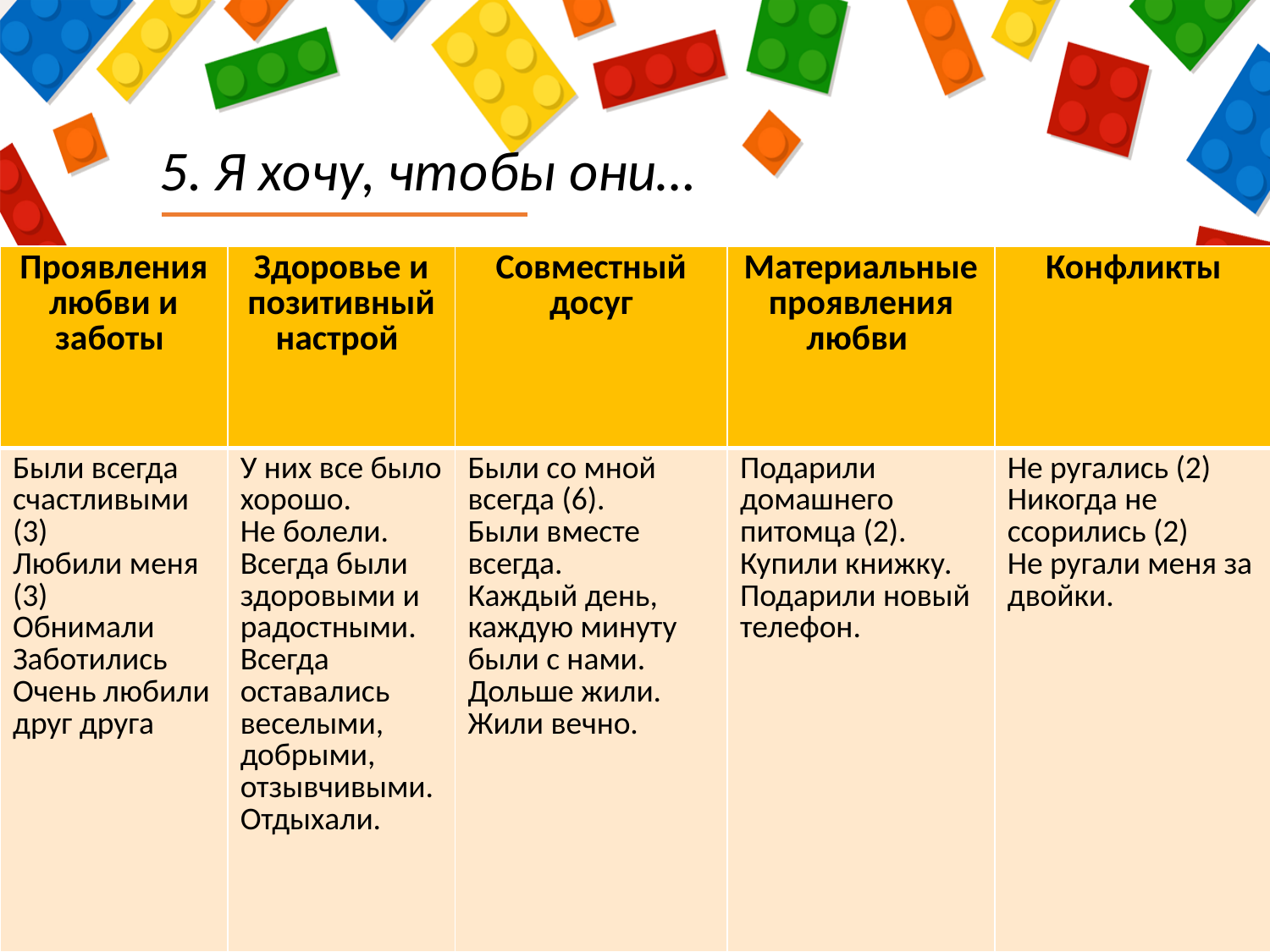

# 5. Я хочу, чтобы они…
| Проявления любви и заботы | Здоровье и позитивный настрой | Совместный досуг | Материальные проявления любви | Конфликты |
| --- | --- | --- | --- | --- |
| Были всегда счастливыми (3) Любили меня (3) Обнимали Заботились Очень любили друг друга | У них все было хорошо. Не болели. Всегда были здоровыми и радостными. Всегда оставались веселыми, добрыми, отзывчивыми. Отдыхали. | Были со мной всегда (6). Были вместе всегда. Каждый день, каждую минуту были с нами. Дольше жили. Жили вечно. | Подарили домашнего питомца (2). Купили книжку. Подарили новый телефон. | Не ругались (2) Никогда не ссорились (2) Не ругали меня за двойки. |